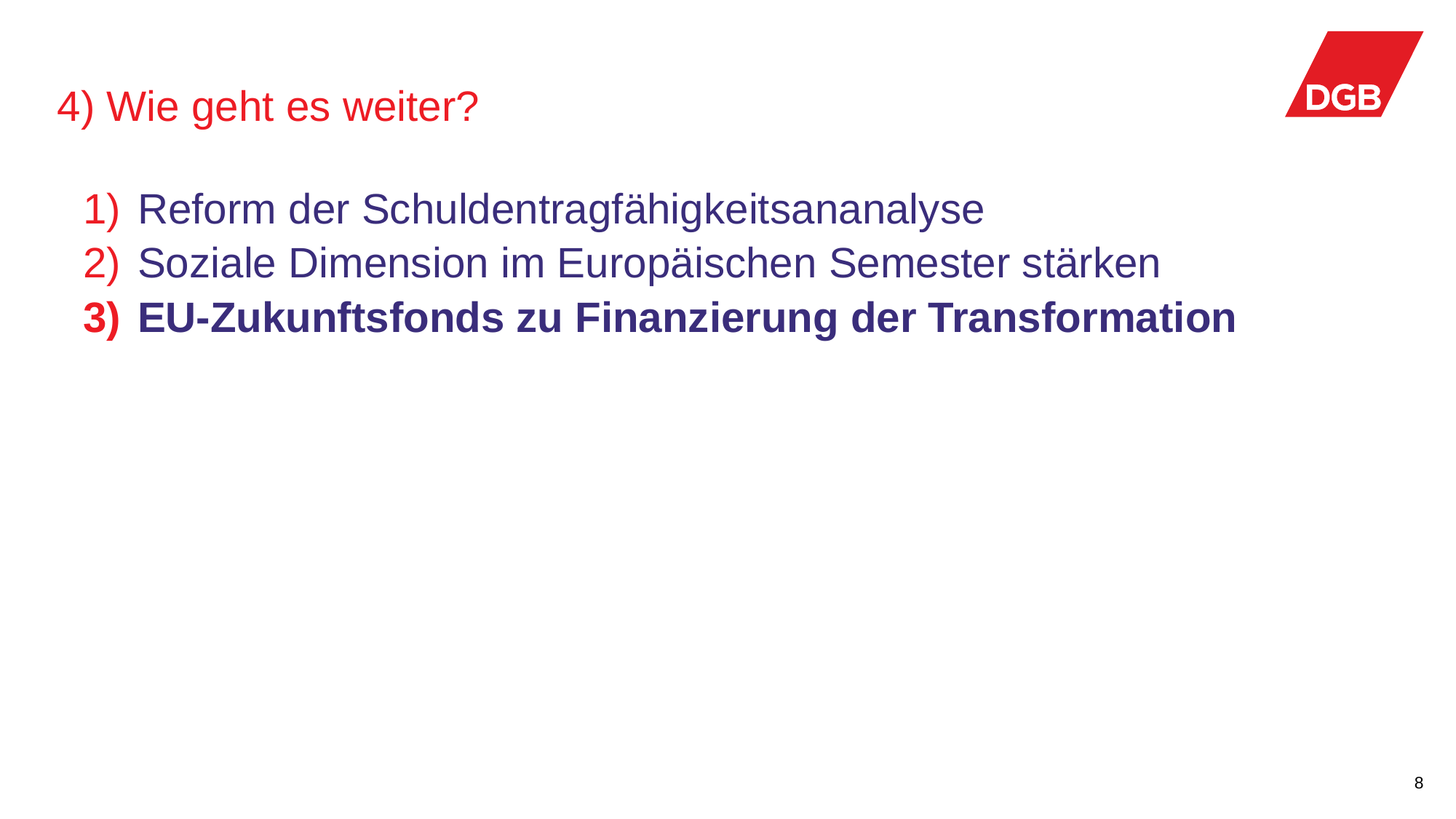

# 4) Wie geht es weiter?
Reform der Schuldentragfähigkeitsananalyse
Soziale Dimension im Europäischen Semester stärken
EU-Zukunftsfonds zu Finanzierung der Transformation

8